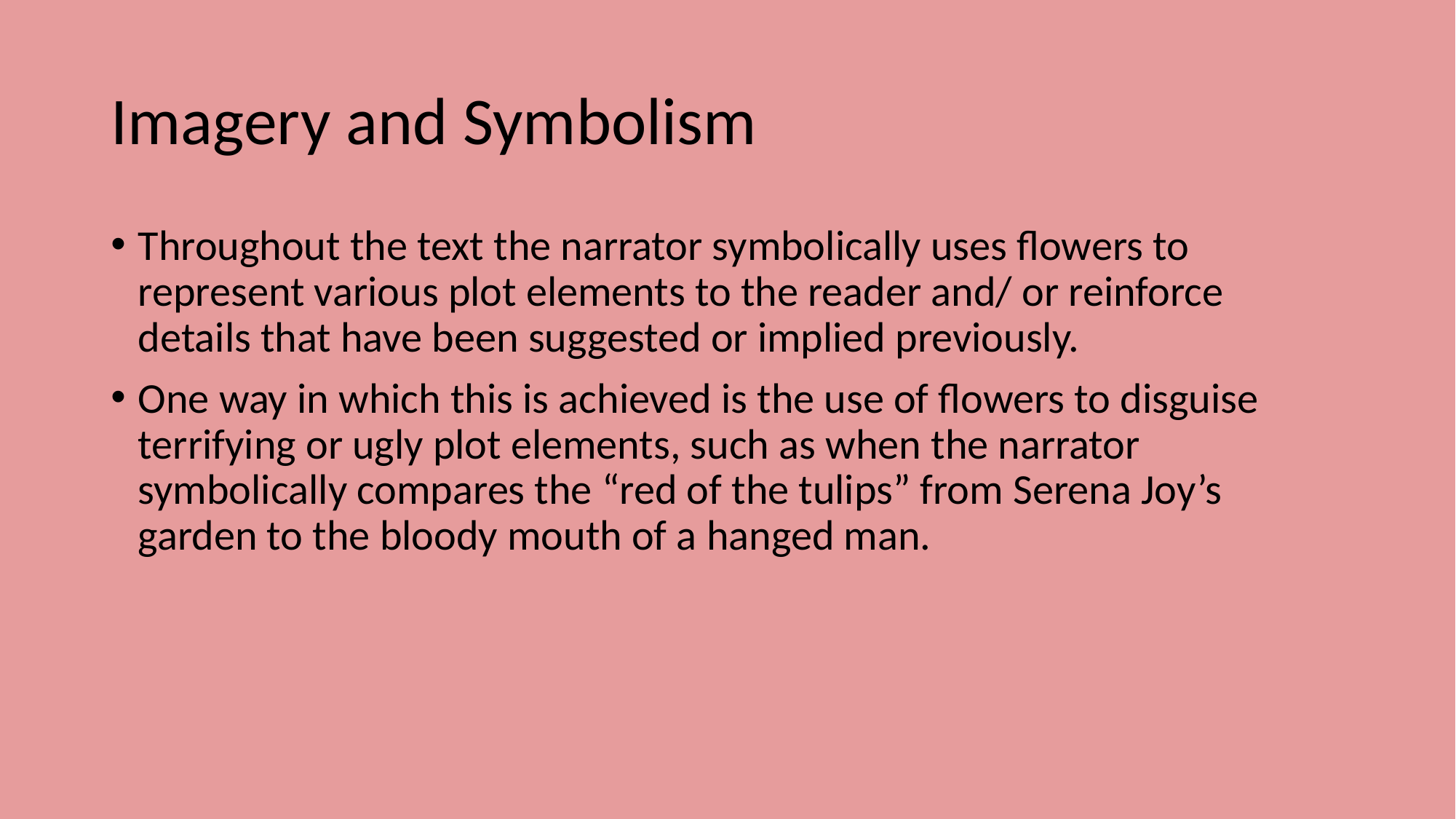

# Imagery and Symbolism
Throughout the text the narrator symbolically uses flowers to represent various plot elements to the reader and/ or reinforce details that have been suggested or implied previously.
One way in which this is achieved is the use of flowers to disguise terrifying or ugly plot elements, such as when the narrator symbolically compares the “red of the tulips” from Serena Joy’s garden to the bloody mouth of a hanged man.